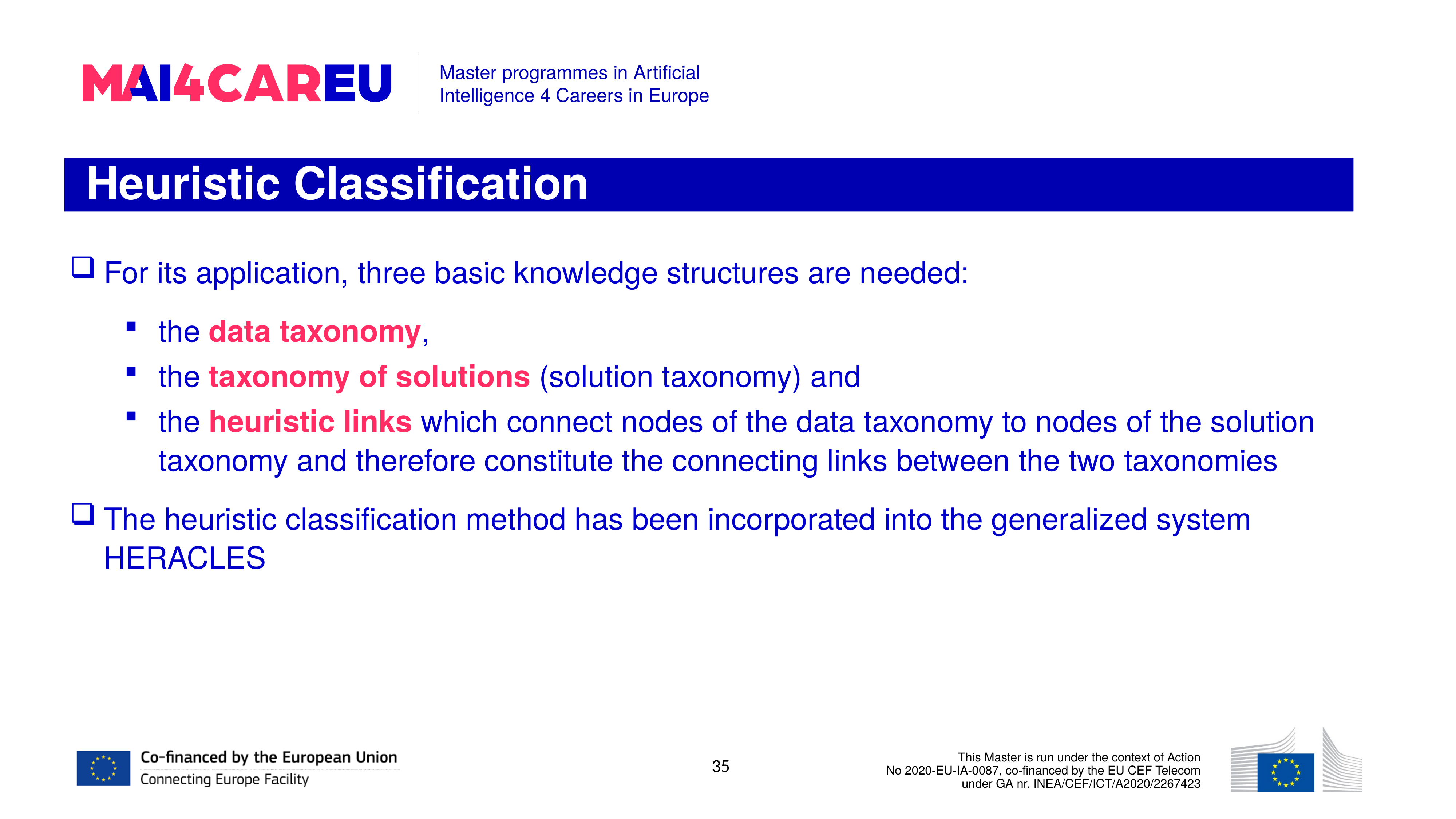

Heuristic Classification

For its application, three basic knowledge structures are needed:

the data taxonomy,
the taxonomy of solutions (solution taxonomy) and
the heuristic links which connect nodes of the data taxonomy to nodes of the solution taxonomy and therefore constitute the connecting links between the two taxonomies

The heuristic classification method has been incorporated into the generalized system HERACLES
35